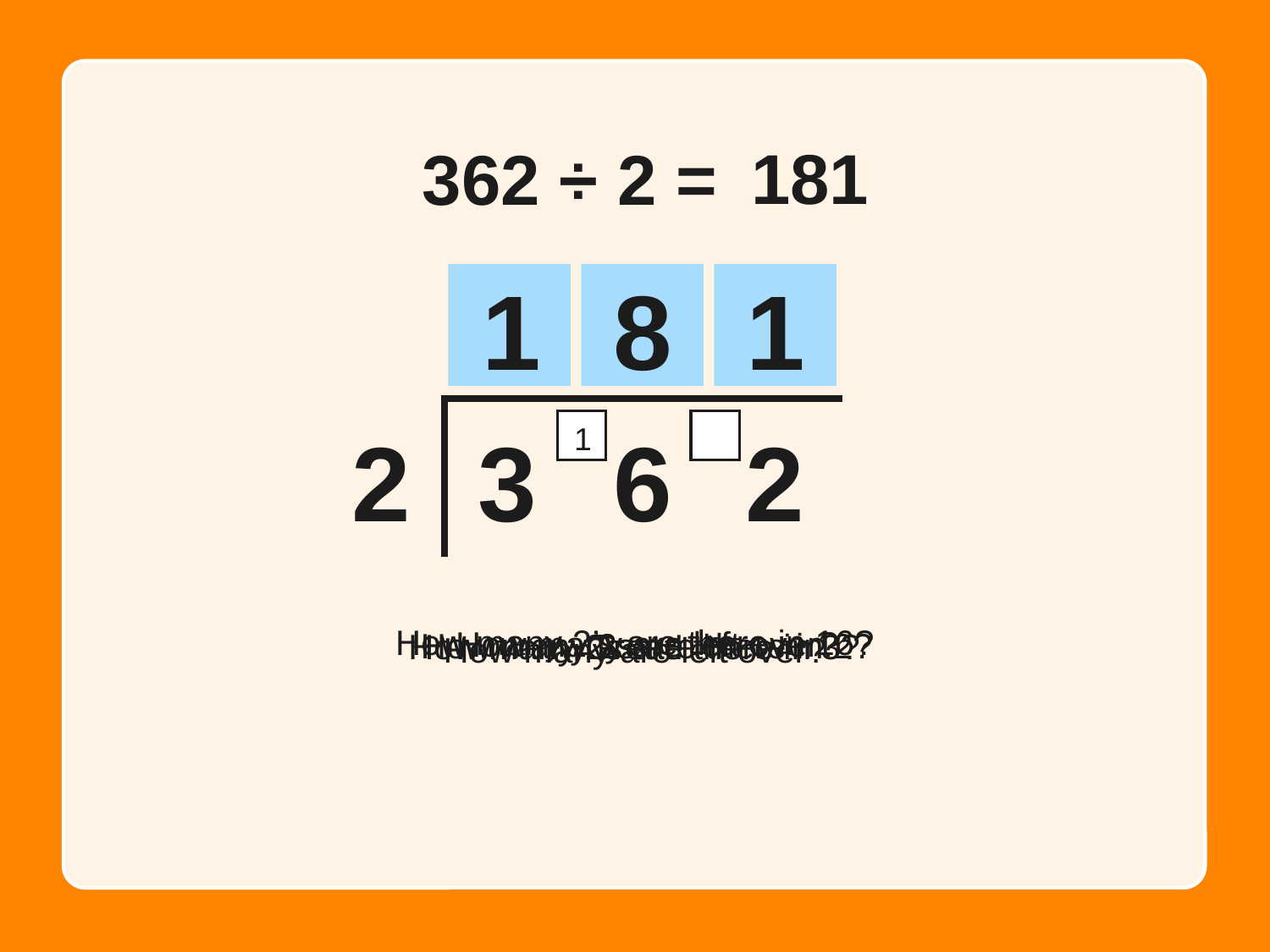

181
362 ÷ 2 =
1
8
1

2
3
6
2

1
How many 2’s are there in 16?
How many are left over?
How many 2s are there in 2?
How many 2s are there in 3?
Great!
How many are left over?